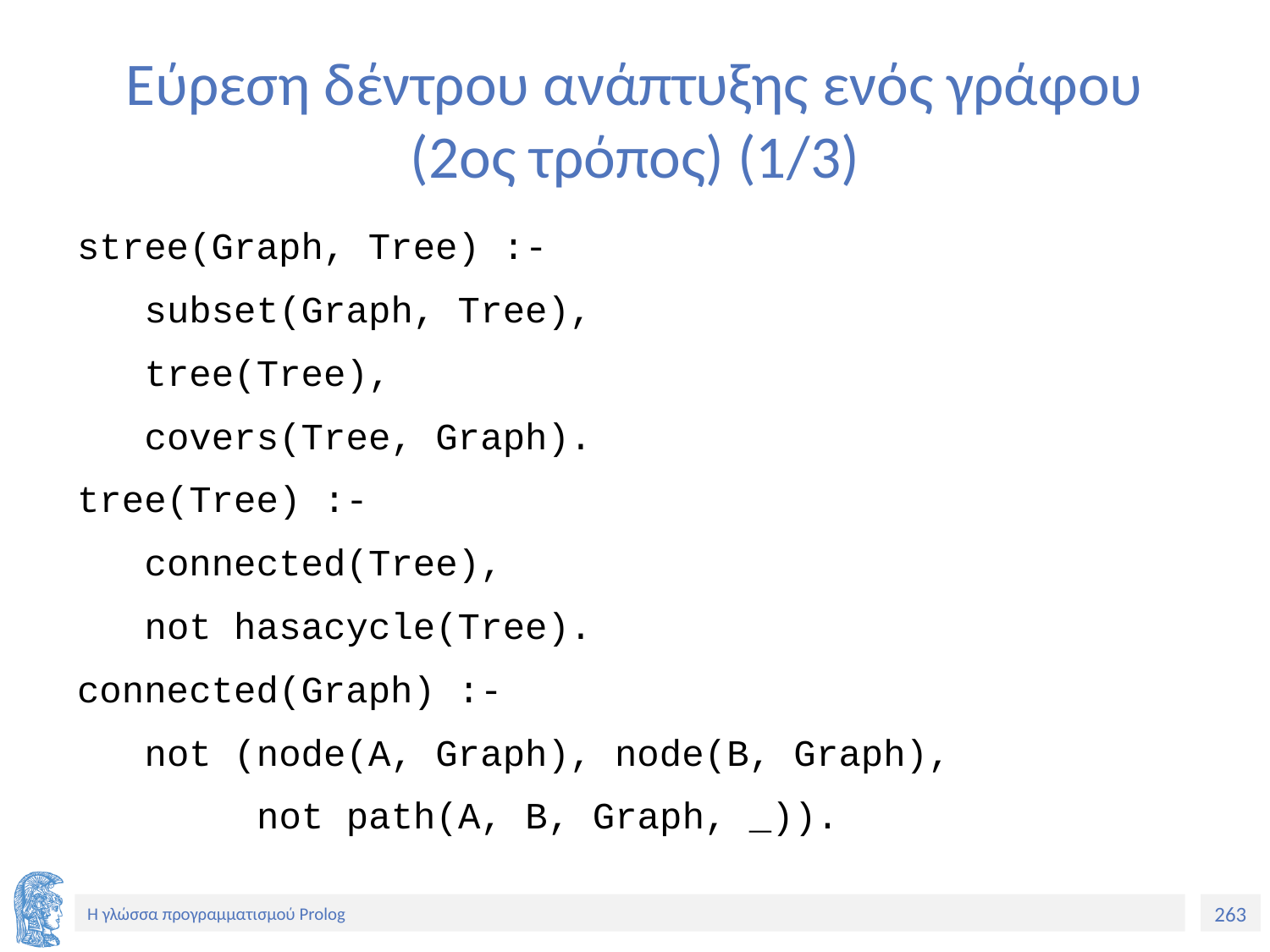

# Εύρεση δέντρου ανάπτυξης ενός γράφου (2ος τρόπος) (1/3)
stree(Graph, Tree) :-
   subset(Graph, Tree),
   tree(Tree),
   covers(Tree, Graph).
tree(Tree) :-
   connected(Tree),
   not hasacycle(Tree).
connected(Graph) :-
   not (node(A, Graph), node(B, Graph),
        not path(A, B, Graph, _)).